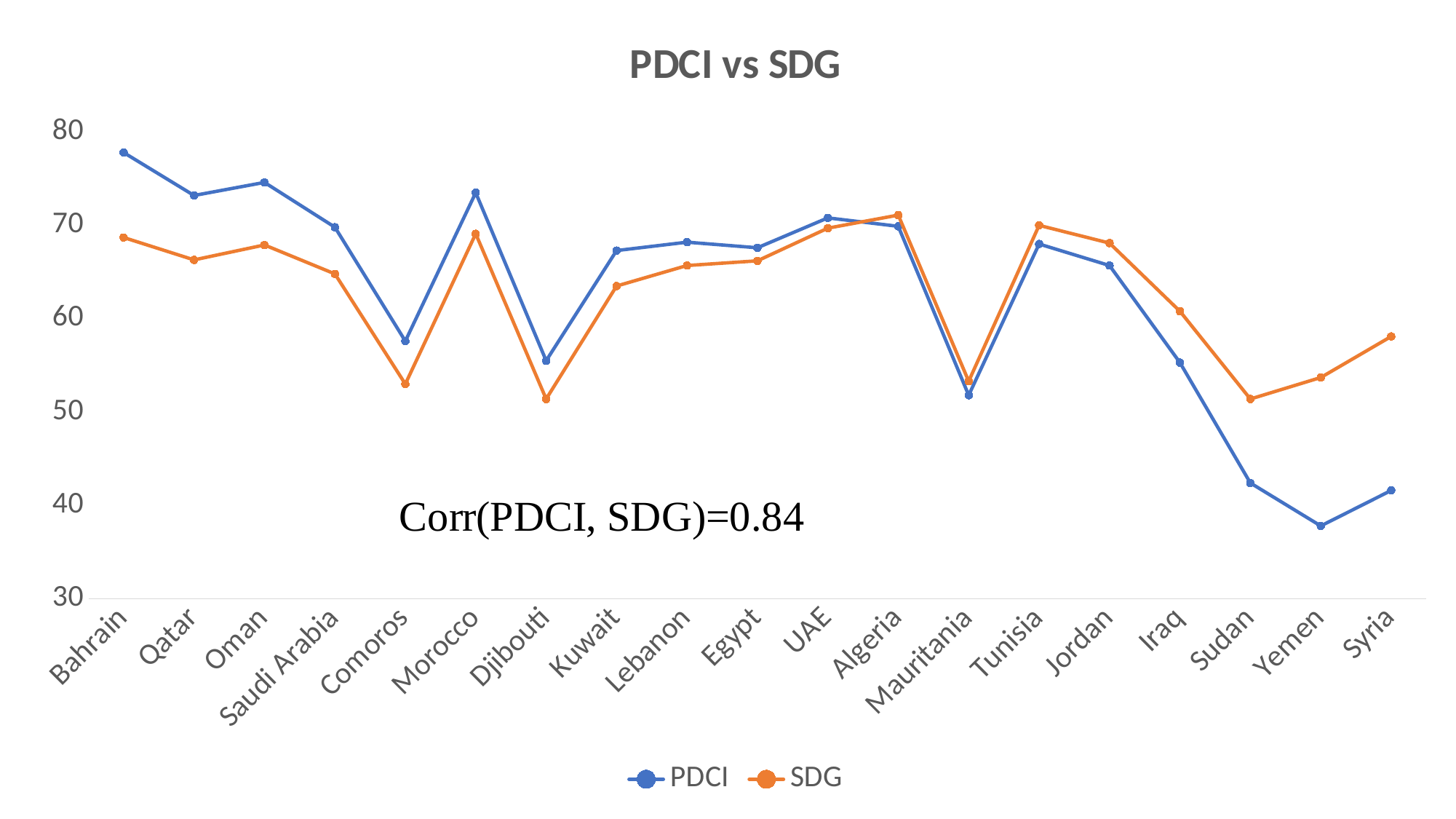

### Chart: PDCI vs SDG

| Category | PDCI | SDG |
|---|---|---|
| Bahrain | 77.8 | 68.7 |
| Qatar | 73.2 | 66.3 |
| Oman | 74.6 | 67.9 |
| Saudi Arabia | 69.8 | 64.8 |
| Comoros | 57.6 | 53.0 |
| Morocco | 73.5 | 69.1 |
| Djibouti | 55.5 | 51.4 |
| Kuwait | 67.3 | 63.5 |
| Lebanon | 68.2 | 65.7 |
| Egypt | 67.6 | 66.2 |
| UAE | 70.8 | 69.7 |
| Algeria | 69.9 | 71.1 |
| Mauritania | 51.8 | 53.3 |
| Tunisia | 68.0 | 70.0 |
| Jordan | 65.7 | 68.1 |
| Iraq | 55.3 | 60.8 |
| Sudan | 42.4 | 51.4 |
| Yemen | 37.8 | 53.7 |
| Syria | 41.6 | 58.1 |